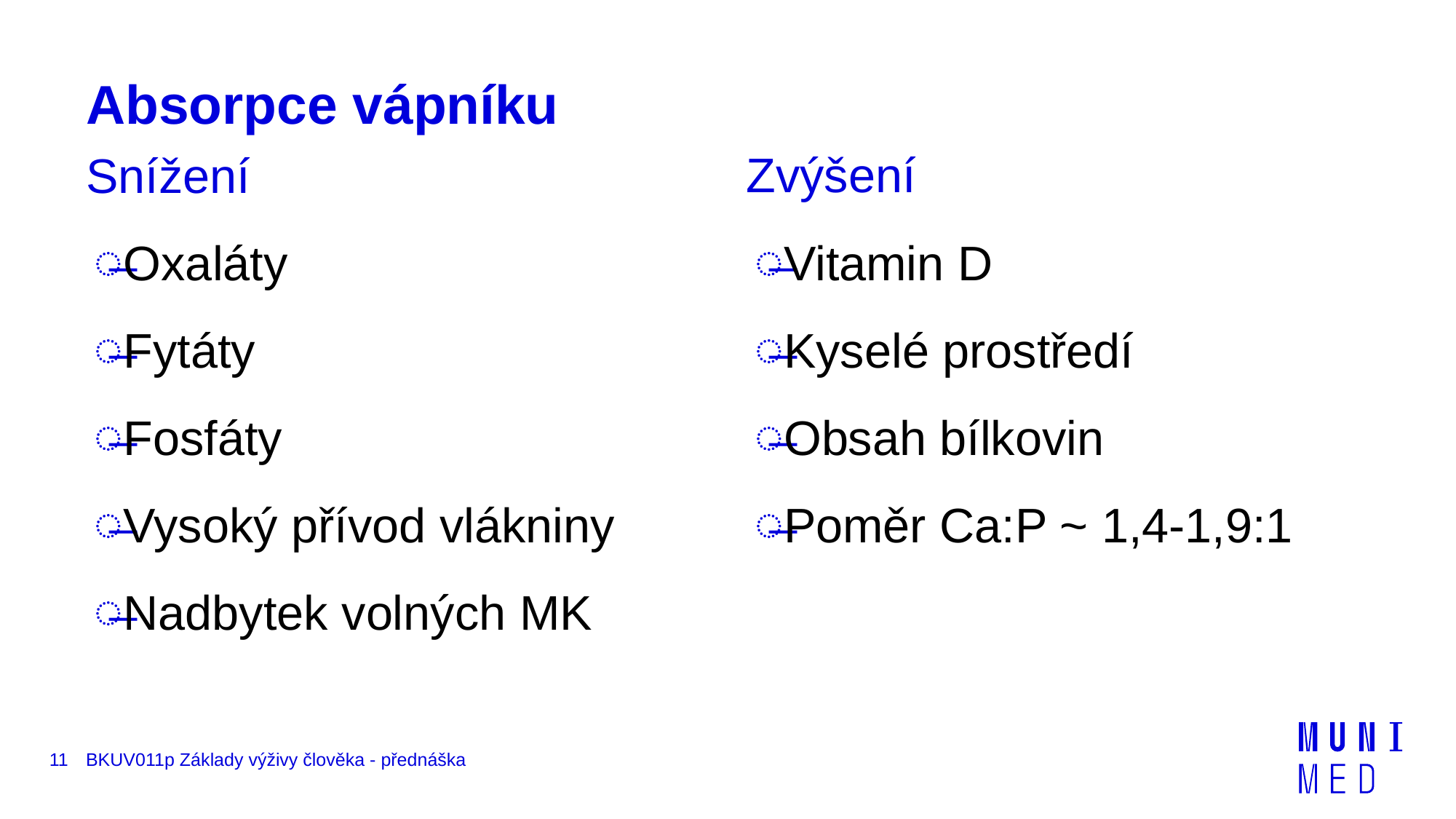

# Absorpce vápníku
Zvýšení
Snížení
Oxaláty
Fytáty
Fosfáty
Vysoký přívod vlákniny
Nadbytek volných MK

Vitamin D
Kyselé prostředí
Obsah bílkovin
Poměr Ca:P ~ 1,4-1,9:1

11
BKUV011p Základy výživy člověka - přednáška